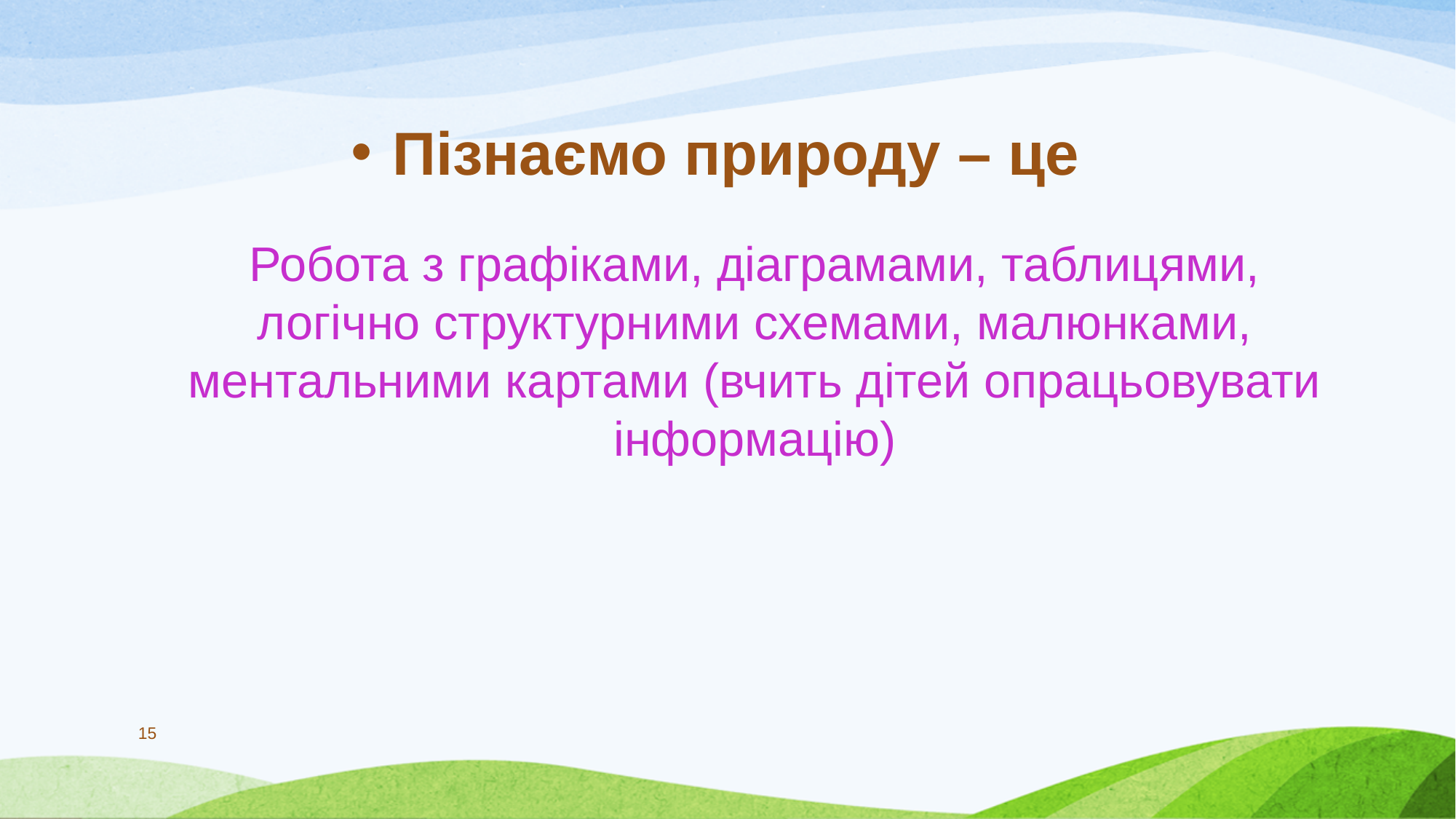

Пізнаємо природу – це

Робота з графіками, діаграмами, таблицями, логічно структурними схемами, малюнками, ментальними картами (вчить дітей опрацьовувати інформацію)
15